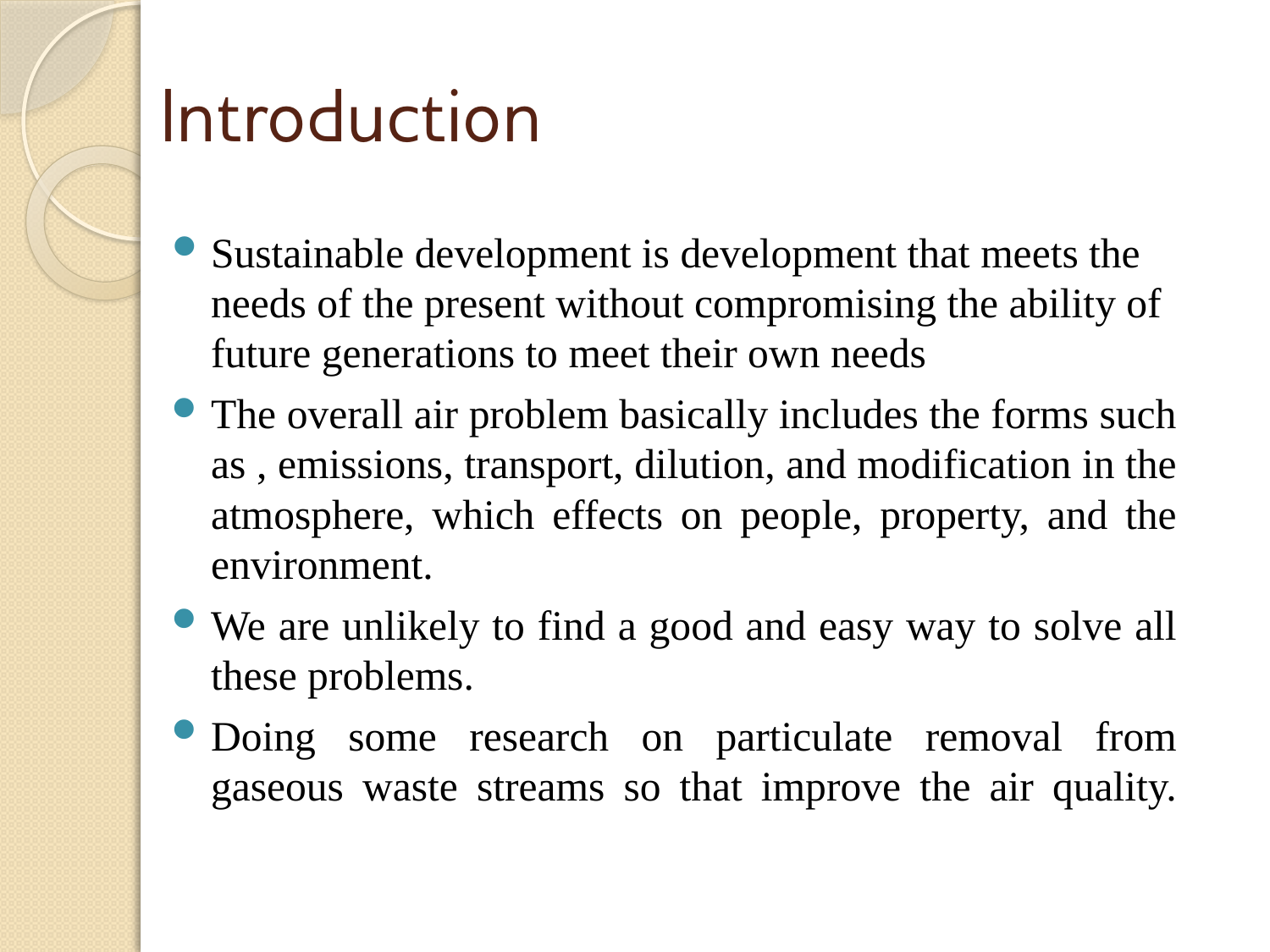

# Introduction

Sustainable development is development that meets the needs of the present without compromising the ability of future generations to meet their own needs
The overall air problem basically includes the forms such as , emissions, transport, dilution, and modification in the atmosphere, which effects on people, property, and the environment.
We are unlikely to find a good and easy way to solve all these problems.
Doing some research on particulate removal from gaseous waste streams so that improve the air quality.